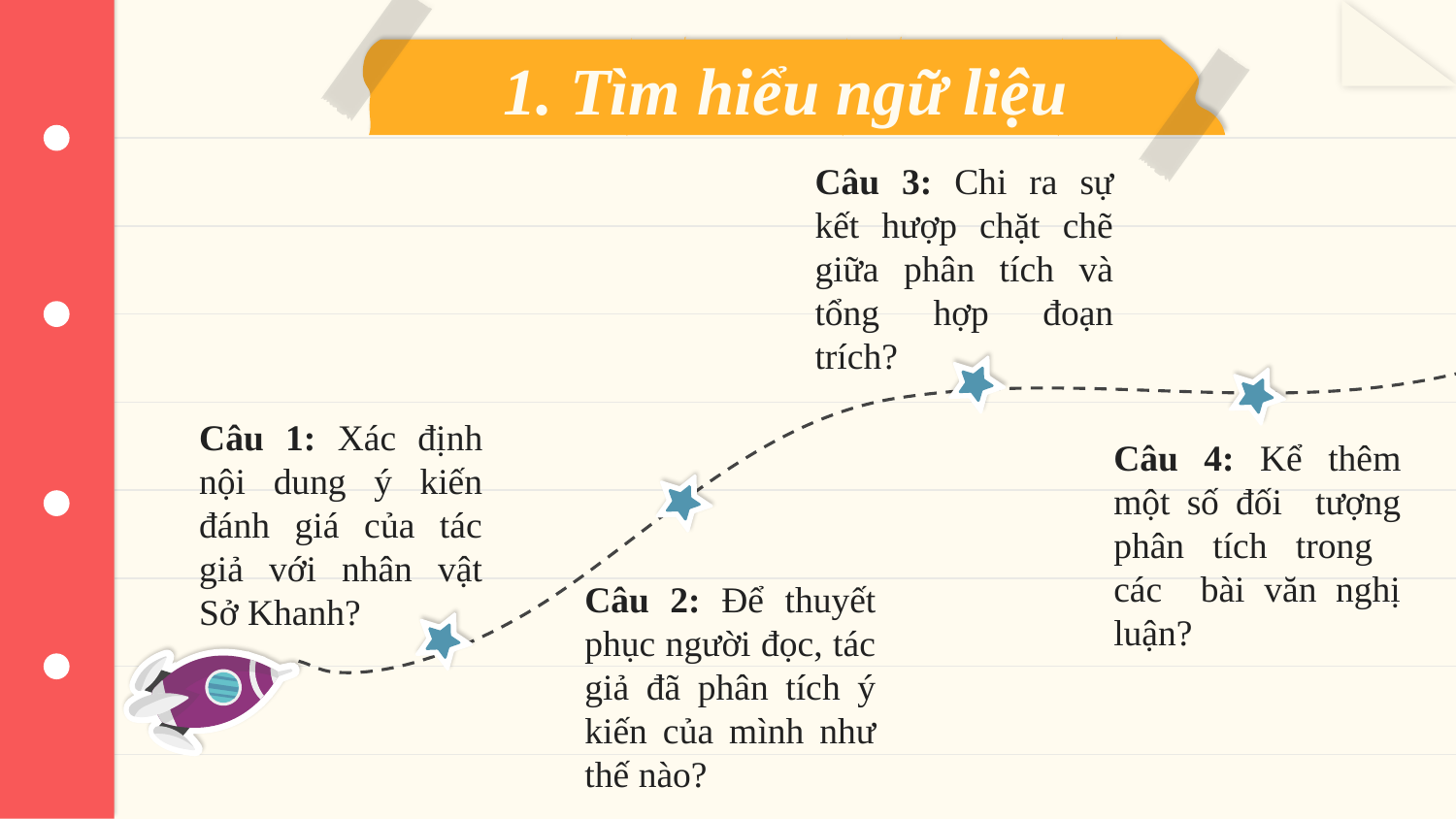

# 1. Tìm hiểu ngữ liệu
Câu 3: Chi ra sự kết hượp chặt chẽ giữa phân tích và tổng hợp đoạn trích?

Câu 1: Xác định nội dung ý kiến đánh giá của tác giả với nhân vật Sở Khanh?

Câu 4: Kể thêm một số đối  tượng phân tích trong  các  bài văn nghị luận?

Câu 2: Để thuyết phục người đọc, tác giả đã phân tích ý kiến của mình như thế nào?